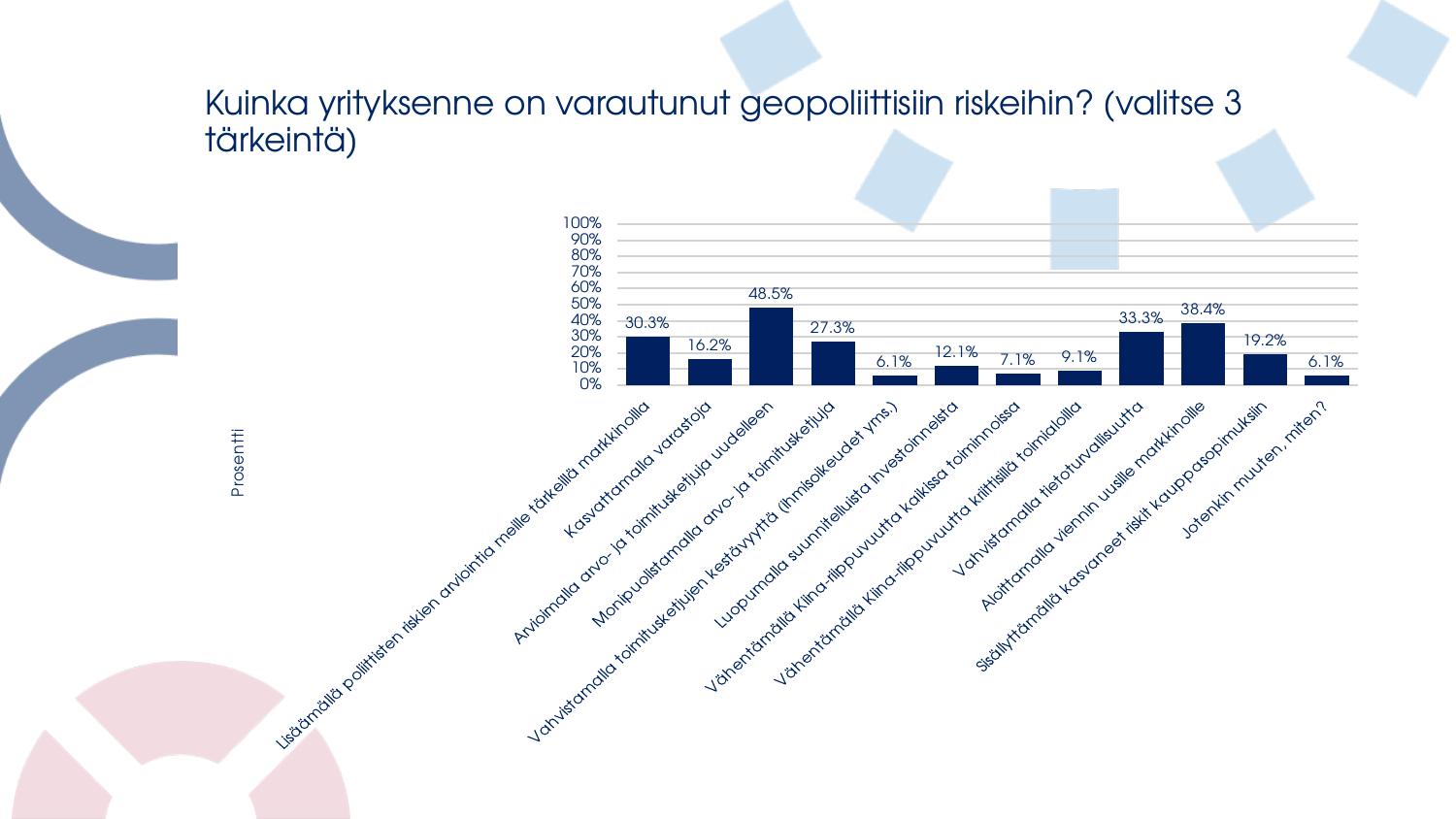

# Kuinka yrityksenne on varautunut geopoliittisiin riskeihin? (valitse 3 tärkeintä)

### Chart

| Category | Kuinka yrityksenne on varautunut geopoliittisiin riskeihin? (valitse 3 tärkeintä) |
|---|---|
| Lisäämällä poliittisten riskien arviointia meille tärkeillä markkinoilla | 0.30303030303030304 |
| Kasvattamalla varastoja | 0.16161616161616163 |
| Arvioimalla arvo- ja toimitusketjuja uudelleen | 0.48484848484848486 |
| Monipuolistamalla arvo- ja toimitusketjuja | 0.2727272727272727 |
| Vahvistamalla toimitusketjujen kestävyyttä (ihmisoikeudet yms.) | 0.06060606060606061 |
| Luopumalla suunnitelluista investoinneista | 0.12121212121212122 |
| Vähentämällä Kiina-riippuvuutta kaikissa toiminnoissa | 0.0707070707070707 |
| Vähentämällä Kiina-riippuvuutta kriittisillä toimialoilla | 0.09090909090909091 |
| Vahvistamalla tietoturvallisuutta | 0.3333333333333333 |
| Aloittamalla viennin uusille markkinoille | 0.3838383838383838 |
| Sisällyttämällä kasvaneet riskit kauppasopimuksiin | 0.1919191919191919 |
| Jotenkin muuten, miten? | 0.06060606060606061 |